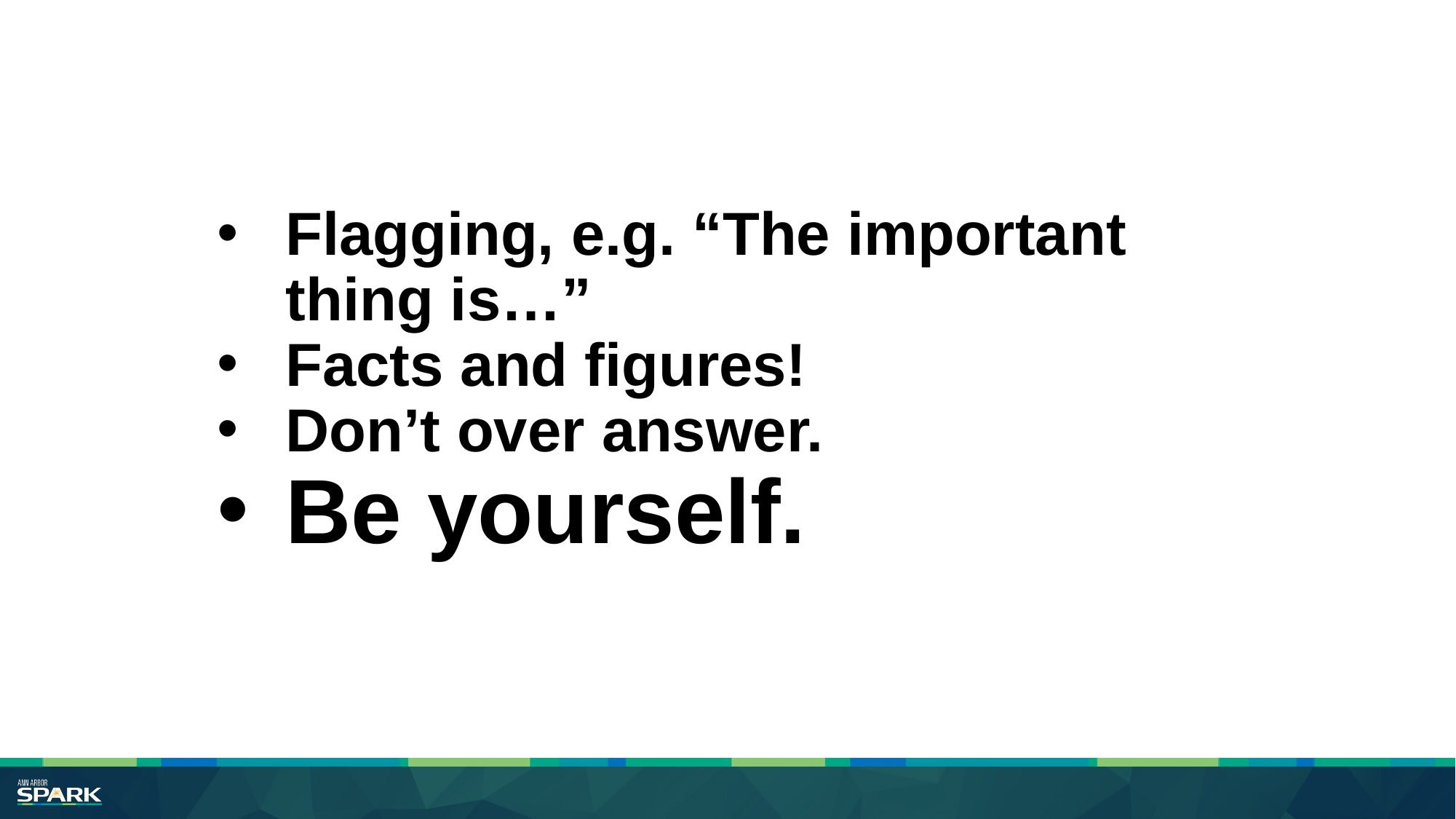

Flagging, e.g. “The important thing is…”
Facts and figures!
Don’t over answer.
Be yourself.